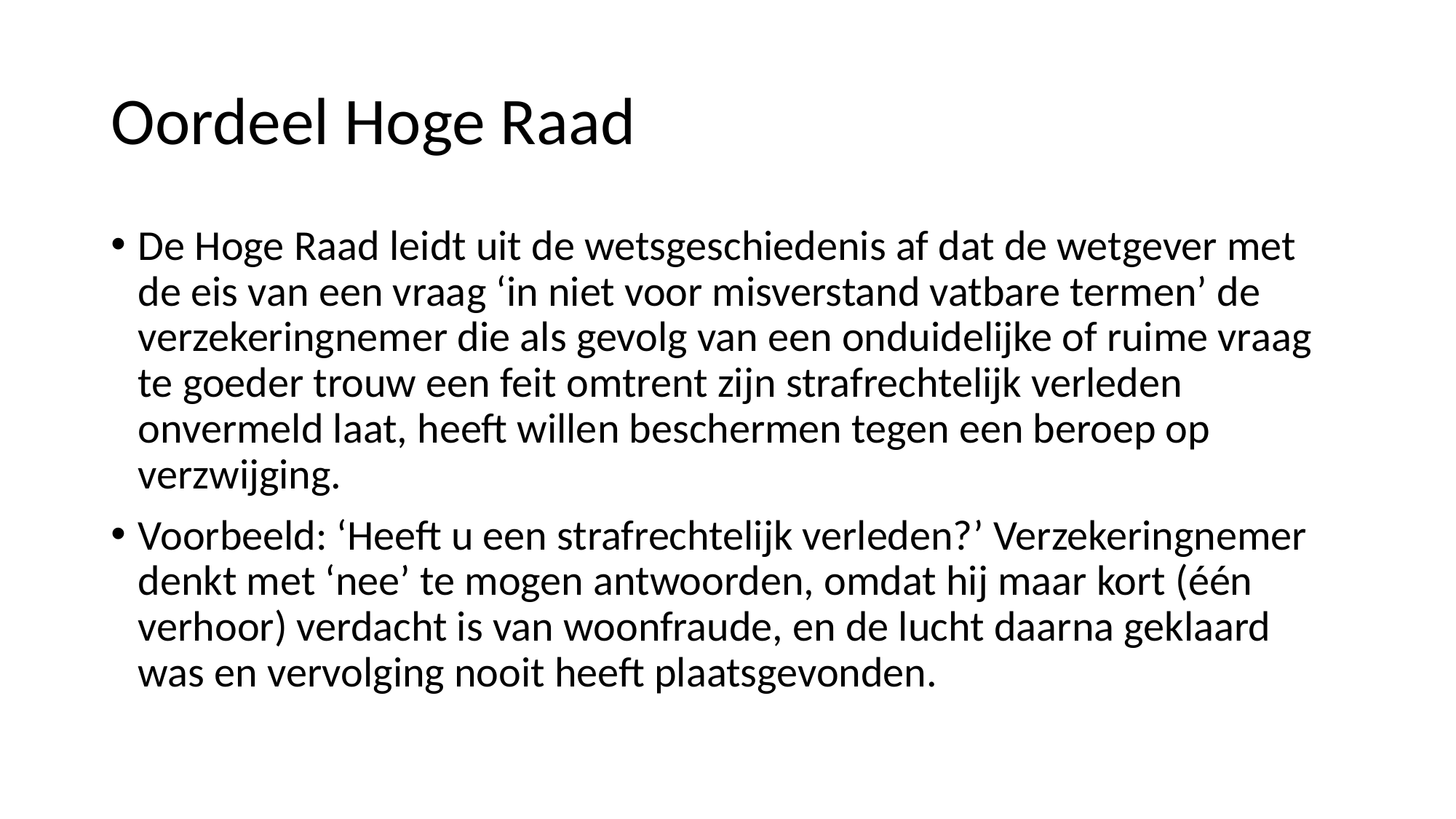

# Oordeel Hoge Raad
De Hoge Raad leidt uit de wetsgeschiedenis af dat de wetgever met de eis van een vraag ‘in niet voor misverstand vatbare termen’ de verzekeringnemer die als gevolg van een onduidelijke of ruime vraag te goeder trouw een feit omtrent zijn strafrechtelijk verleden onvermeld laat, heeft willen beschermen tegen een beroep op verzwijging.
Voorbeeld: ‘Heeft u een strafrechtelijk verleden?’ Verzekeringnemer denkt met ‘nee’ te mogen antwoorden, omdat hij maar kort (één verhoor) verdacht is van woonfraude, en de lucht daarna geklaard was en vervolging nooit heeft plaatsgevonden.